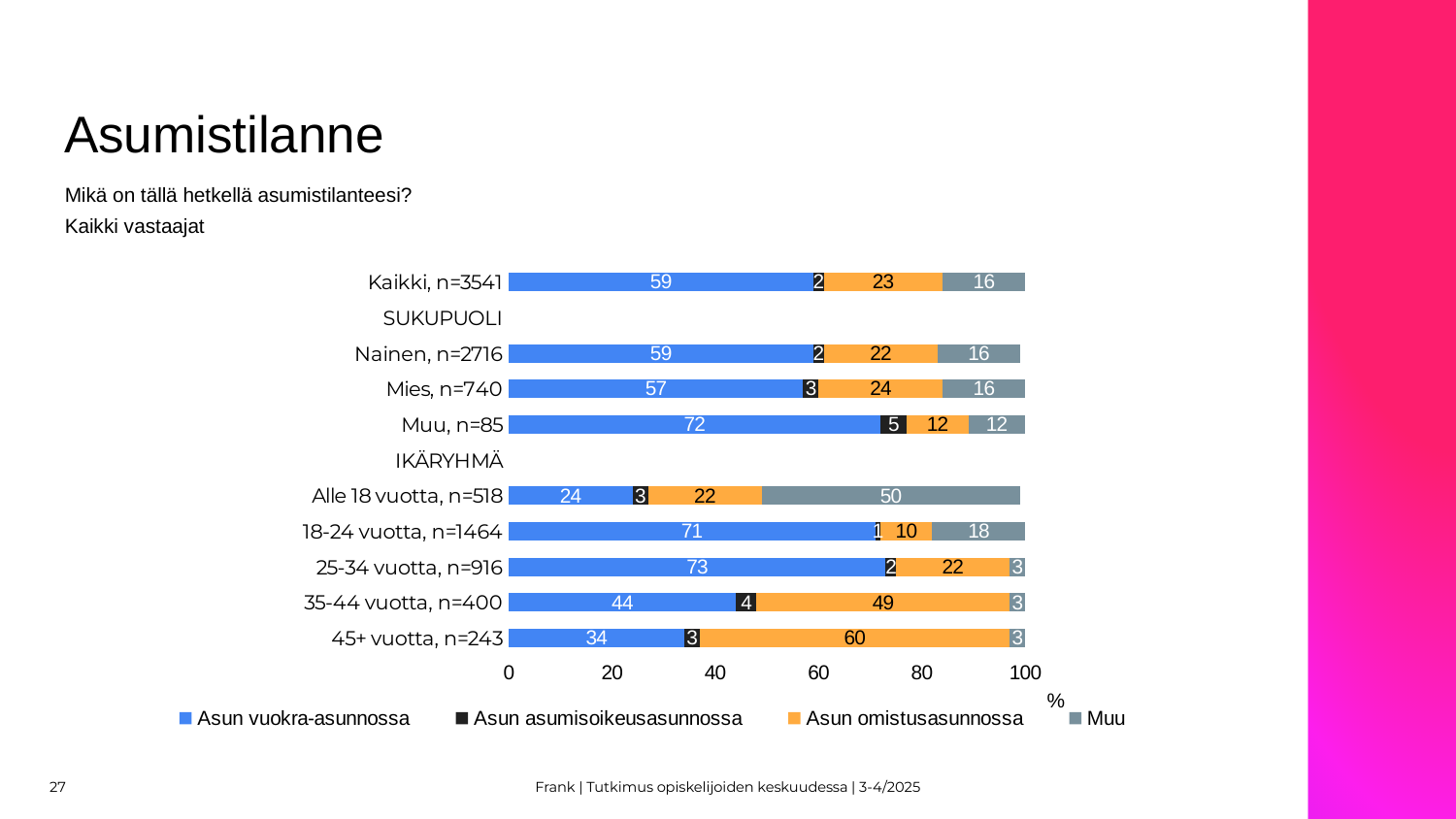

# Asumistilanne
Mikä on tällä hetkellä asumistilanteesi?
Kaikki vastaajat

### Chart

| Category | Asun vuokra-asunnossa | Asun asumisoikeusasunnossa | Asun omistusasunnossa | Muu |
|---|---|---|---|---|
| Kaikki, n=3541 | 59.0 | 2.0 | 23.0 | 16.0 |
| SUKUPUOLI | None | None | None | None |
| Nainen, n=2716 | 59.0 | 2.0 | 22.0 | 16.0 |
| Mies, n=740 | 57.0 | 3.0 | 24.0 | 16.0 |
| Muu, n=85 | 72.0 | 5.0 | 12.0 | 12.0 |
| IKÄRYHMÄ | None | None | None | None |
| Alle 18 vuotta, n=518 | 24.0 | 3.0 | 22.0 | 50.0 |
| 18-24 vuotta, n=1464 | 71.0 | 1.0 | 10.0 | 18.0 |
| 25-34 vuotta, n=916 | 73.0 | 2.0 | 22.0 | 3.0 |
| 35-44 vuotta, n=400 | 44.0 | 4.0 | 49.0 | 3.0 |
| 45+ vuotta, n=243 | 34.0 | 3.0 | 60.0 | 3.0 |
27
Frank | Tutkimus opiskelijoiden keskuudessa | 3-4/2025